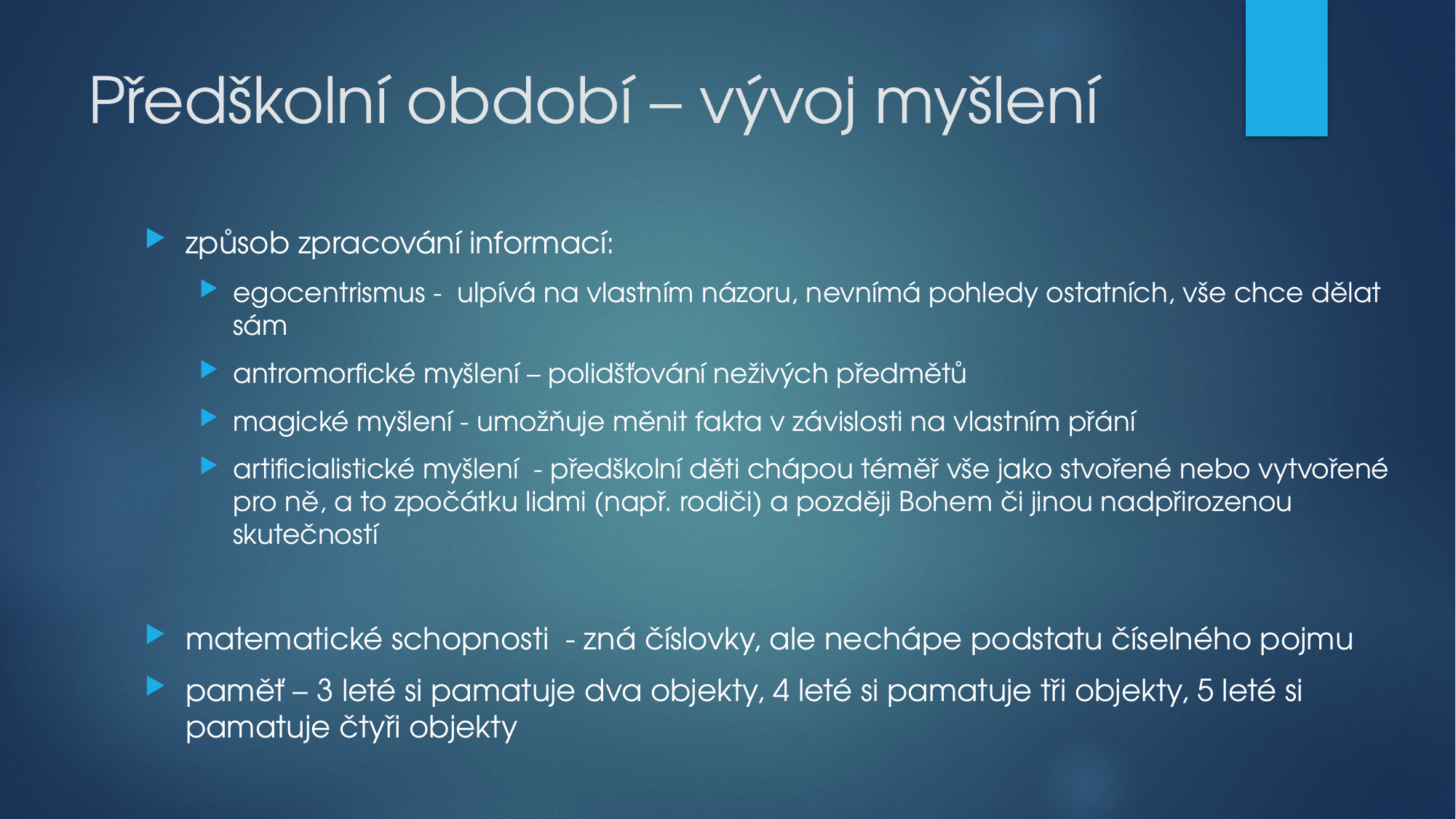

# Předškolní období – vývoj myšlení
způsob zpracování informací:
egocentrismus -  ulpívá na vlastním názoru, nevnímá pohledy ostatních, vše chce dělat sám
antromorfické myšlení – polidšťování neživých předmětů
magické myšlení - umožňuje měnit fakta v závislosti na vlastním přání
artificialistické myšlení  - předškolní děti chápou téměř vše jako stvořené nebo vytvořené pro ně, a to zpočátku lidmi (např. rodiči) a později Bohem či jinou nadpřirozenou skutečností

matematické schopnosti  - zná číslovky, ale nechápe podstatu číselného pojmu
paměť – 3 leté si pamatuje dva objekty, 4 leté si pamatuje tři objekty, 5 leté si pamatuje čtyři objekty